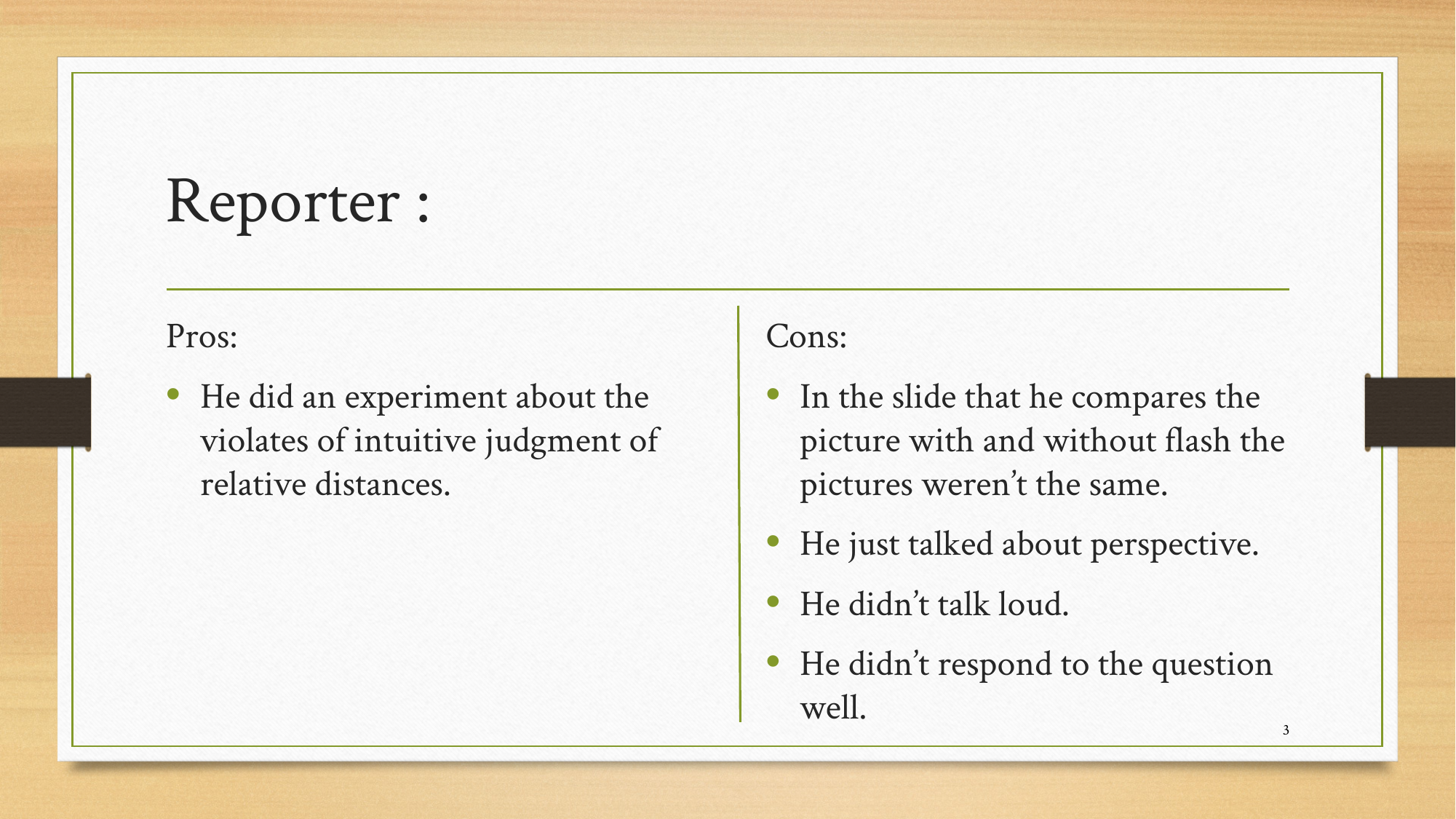

# Reporter :
Cons:
In the slide that he compares the picture with and without flash the pictures weren’t the same.
He just talked about perspective.
He didn’t talk loud.
He didn’t respond to the question well.

Pros:
He did an experiment about the violates of intuitive judgment of relative distances.

3